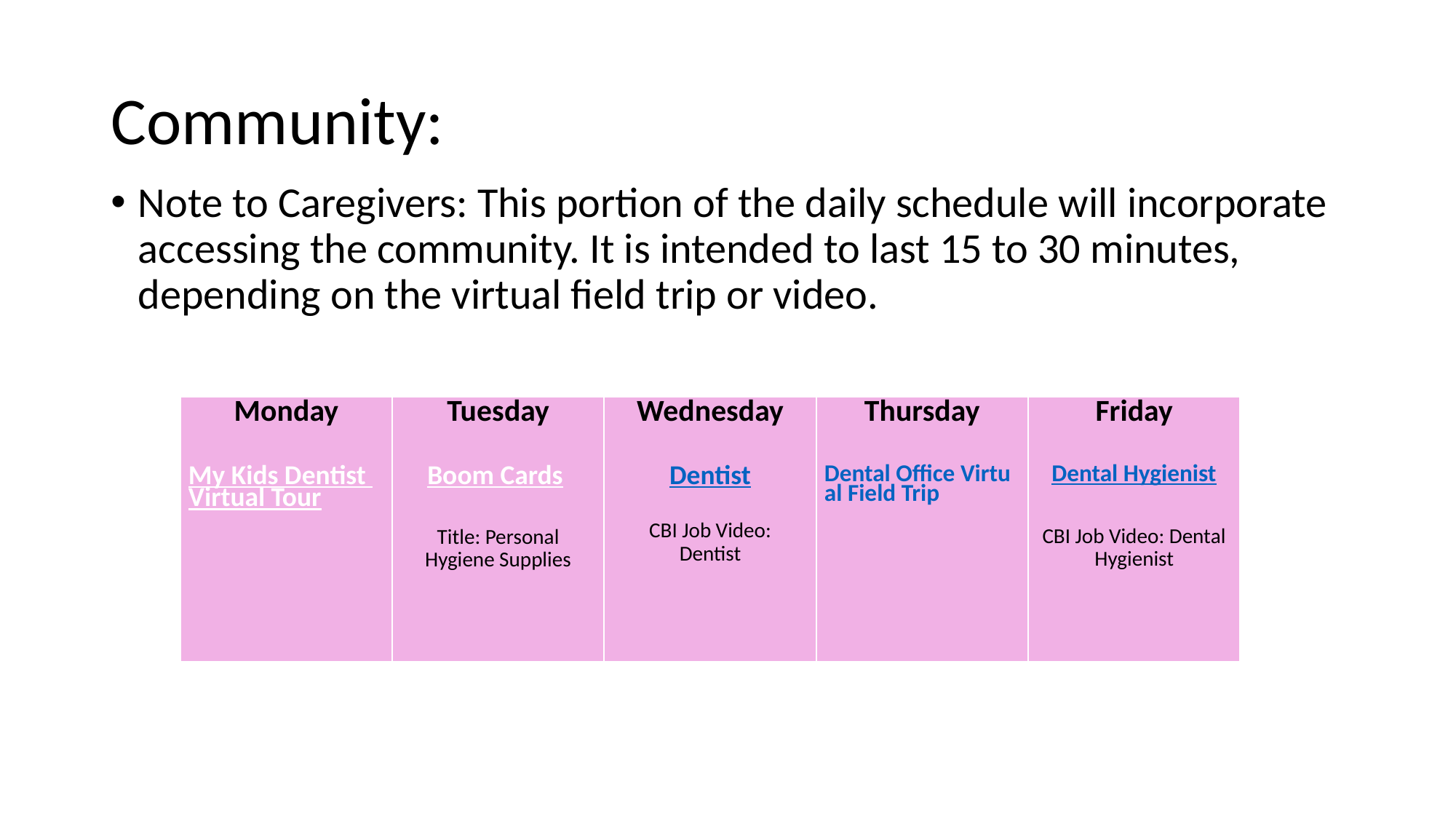

# Community:
Note to Caregivers: This portion of the daily schedule will incorporate accessing the community. It is intended to last 15 to 30 minutes, depending on the virtual field trip or video.

| Monday My Kids Dentist Virtual Tour | Tuesday Boom Cards  Title: Personal Hygiene Supplies | Wednesday Dentist   CBI Job Video: Dentist | Thursday Dental Office Virtual Field Trip | Friday Dental Hygienist CBI Job Video: Dental Hygienist |
| --- | --- | --- | --- | --- |